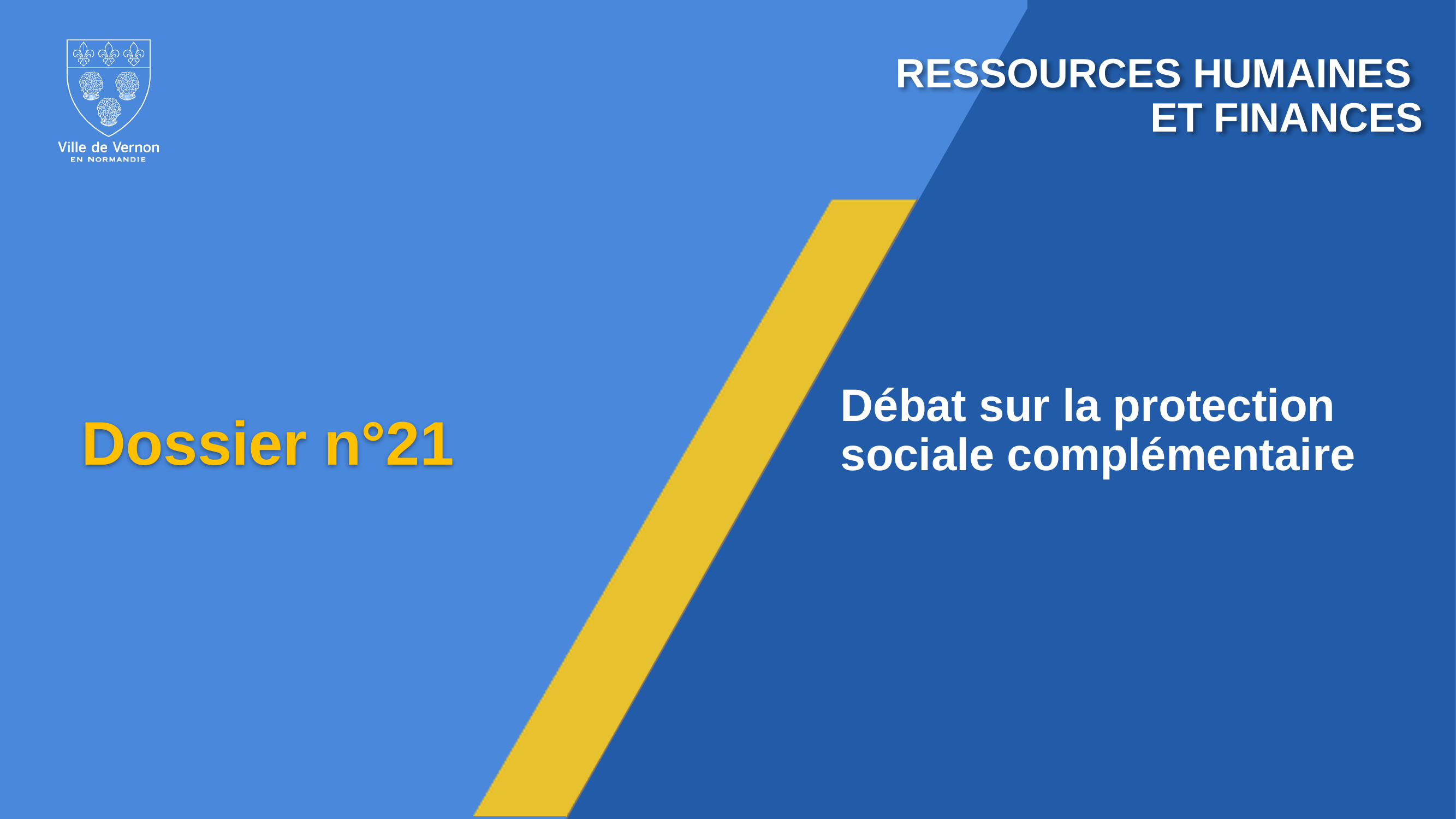

RESSOURCES HUMAINES
ET FINANCES
Débat sur la protection sociale complémentaire
Dossier n°21